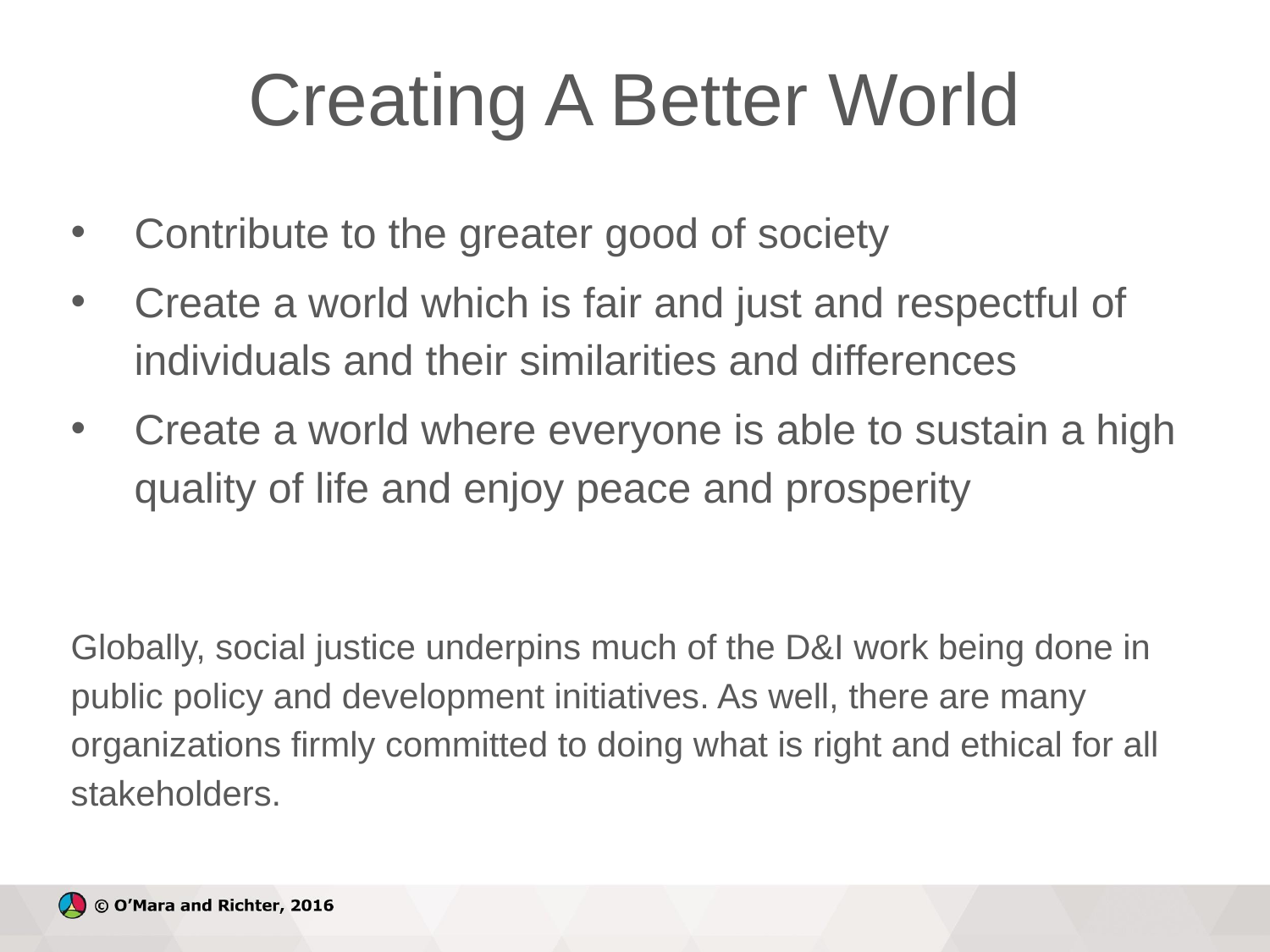

# Creating A Better World
Contribute to the greater good of society
Create a world which is fair and just and respectful of individuals and their similarities and differences
Create a world where everyone is able to sustain a high quality of life and enjoy peace and prosperity

Globally, social justice underpins much of the D&I work being done in public policy and development initiatives. As well, there are many organizations firmly committed to doing what is right and ethical for all stakeholders.